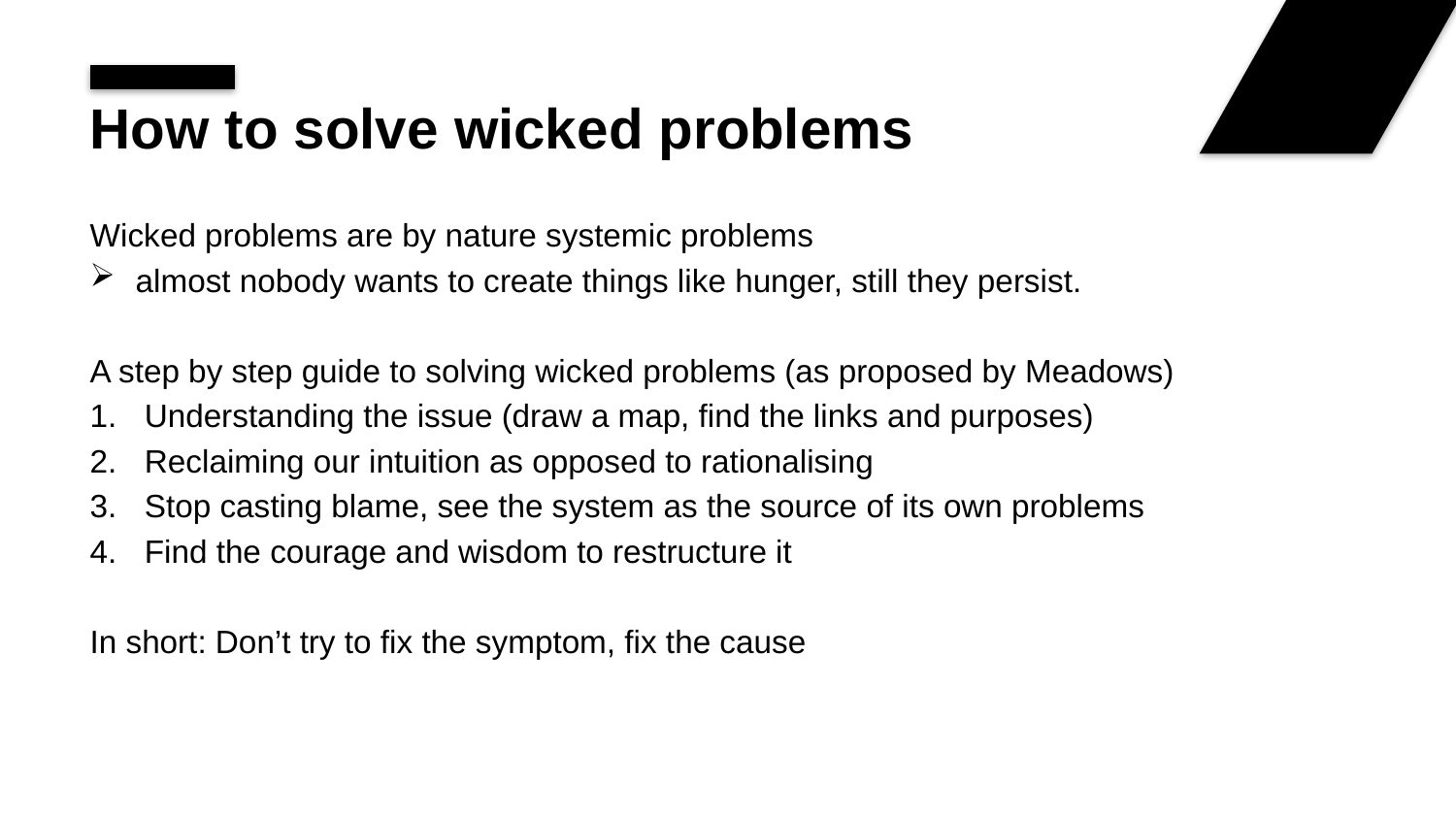

# How to solve wicked problems
Wicked problems are by nature systemic problems
almost nobody wants to create things like hunger, still they persist.

A step by step guide to solving wicked problems (as proposed by Meadows)
Understanding the issue (draw a map, find the links and purposes)
Reclaiming our intuition as opposed to rationalising
Stop casting blame, see the system as the source of its own problems
Find the courage and wisdom to restructure it

In short: Don’t try to fix the symptom, fix the cause